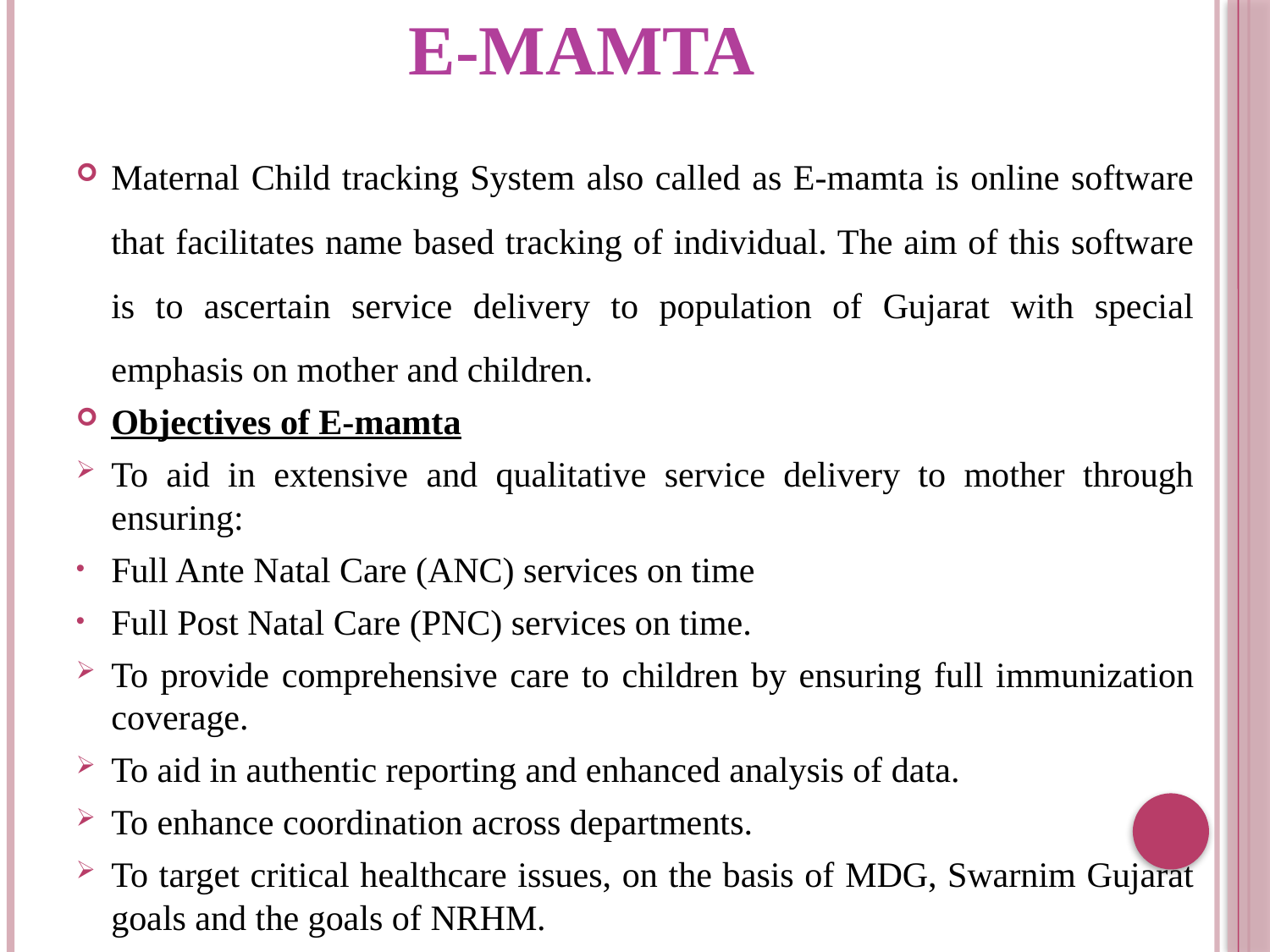

# E-mamta
Maternal Child tracking System also called as E-mamta is online software that facilitates name based tracking of individual. The aim of this software is to ascertain service delivery to population of Gujarat with special emphasis on mother and children.
Objectives of E-mamta
To aid in extensive and qualitative service delivery to mother through ensuring:
Full Ante Natal Care (ANC) services on time
Full Post Natal Care (PNC) services on time.
To provide comprehensive care to children by ensuring full immunization coverage.
To aid in authentic reporting and enhanced analysis of data.
To enhance coordination across departments.
To target critical healthcare issues, on the basis of MDG, Swarnim Gujarat goals and the goals of NRHM.